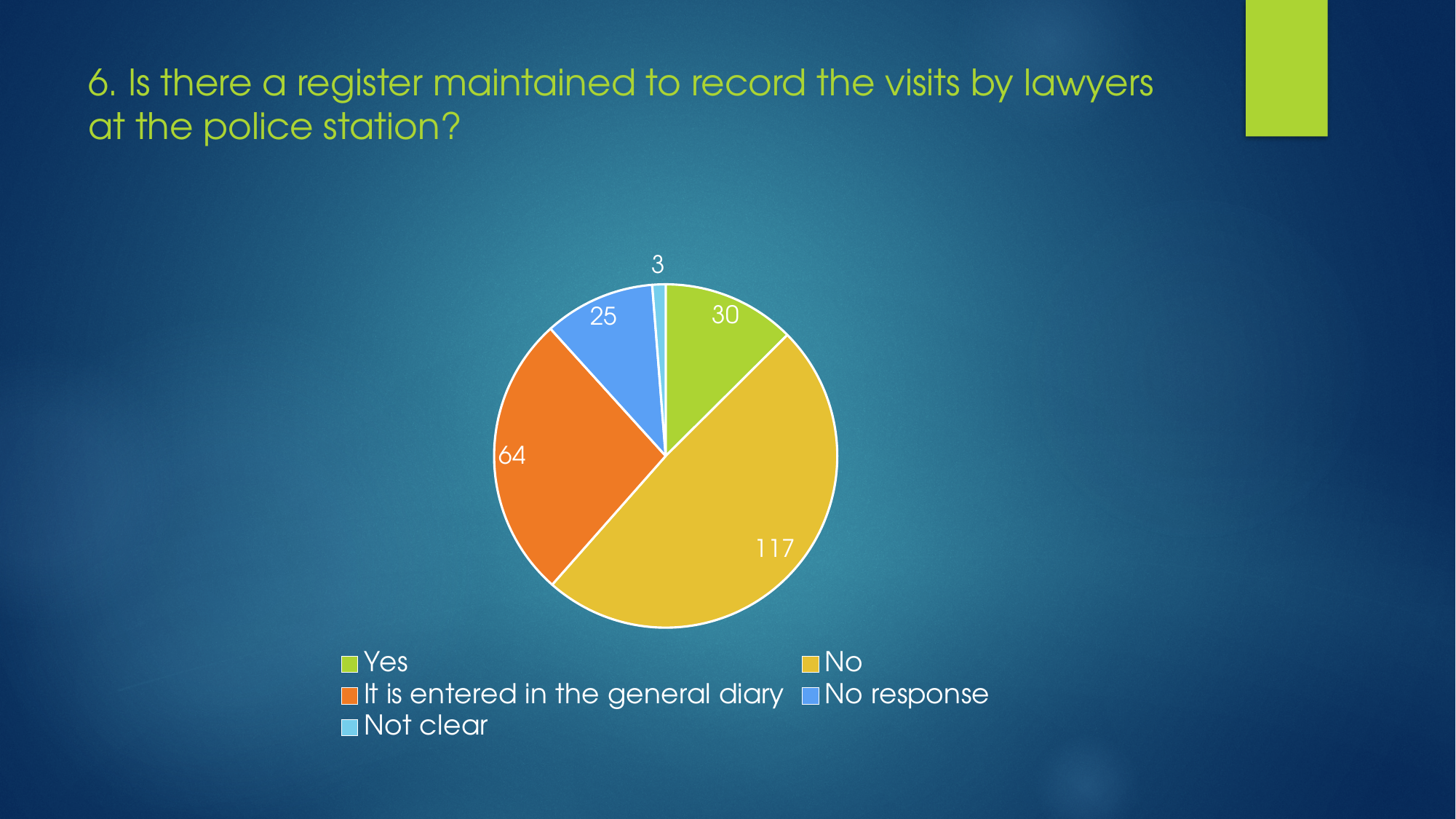

# 6. Is there a register maintained to record the visits by lawyers at the police station?

### Chart

| Category |  |
|---|---|
| Yes | 30.0 |
| No | 117.0 |
| It is entered in the general diary | 64.0 |
| No response | 25.0 |
| Not clear | 3.0 |